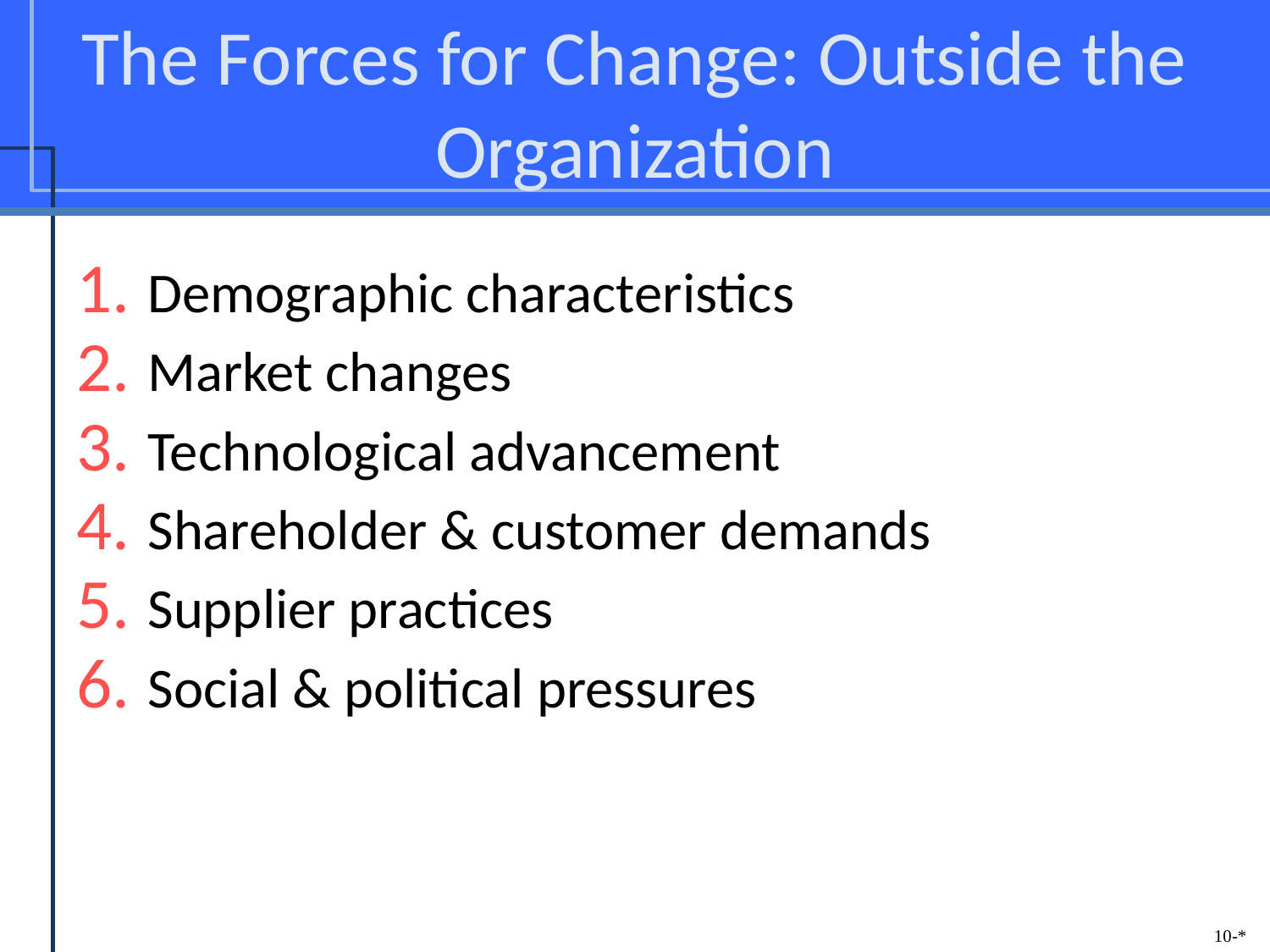

# The Forces for Change: Outside the Organization
Demographic characteristics
Market changes
Technological advancement
Shareholder & customer demands
Supplier practices
Social & political pressures